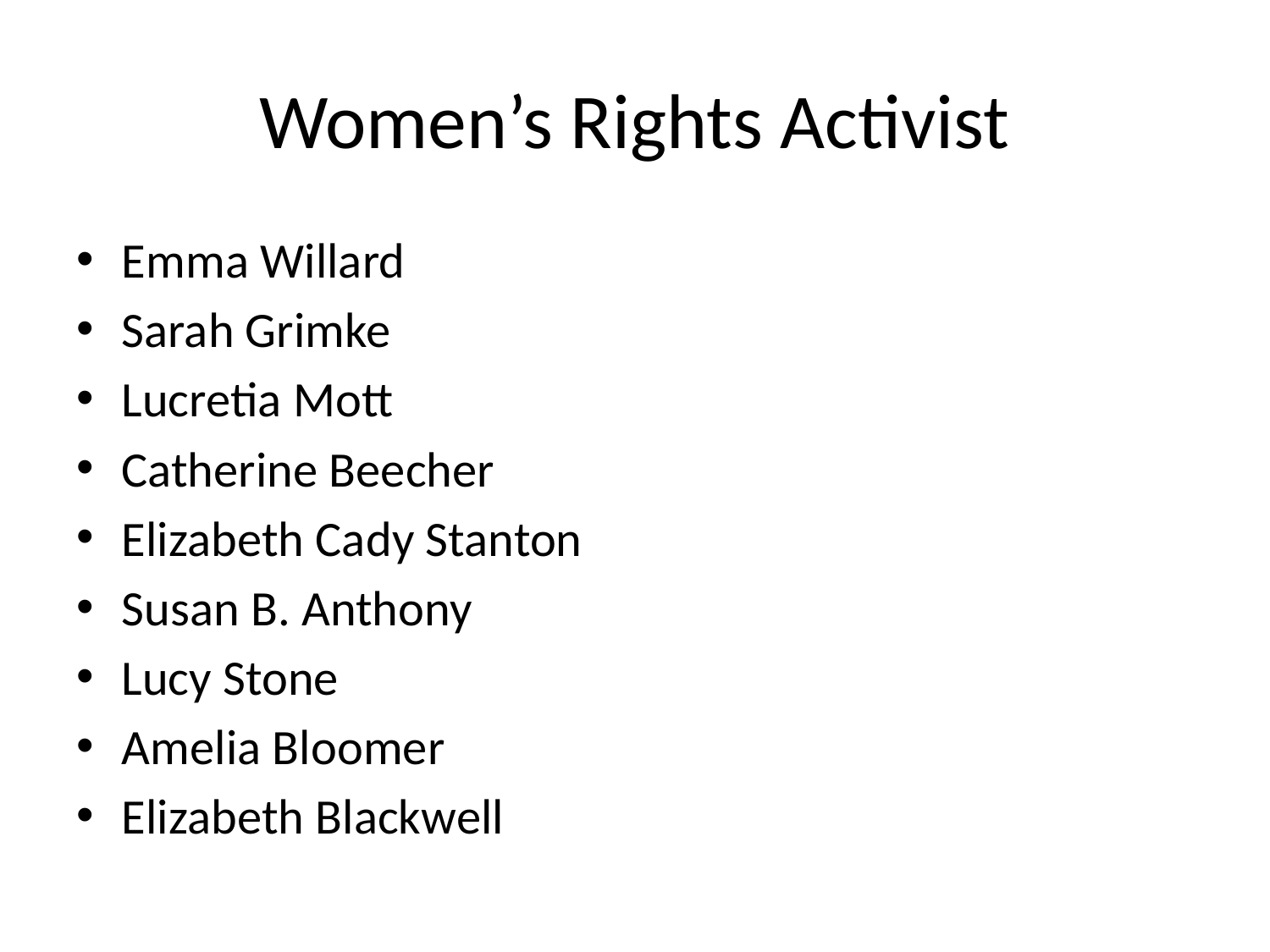

# Women’s Rights Activist
Emma Willard
Sarah Grimke
Lucretia Mott
Catherine Beecher
Elizabeth Cady Stanton
Susan B. Anthony
Lucy Stone
Amelia Bloomer
Elizabeth Blackwell